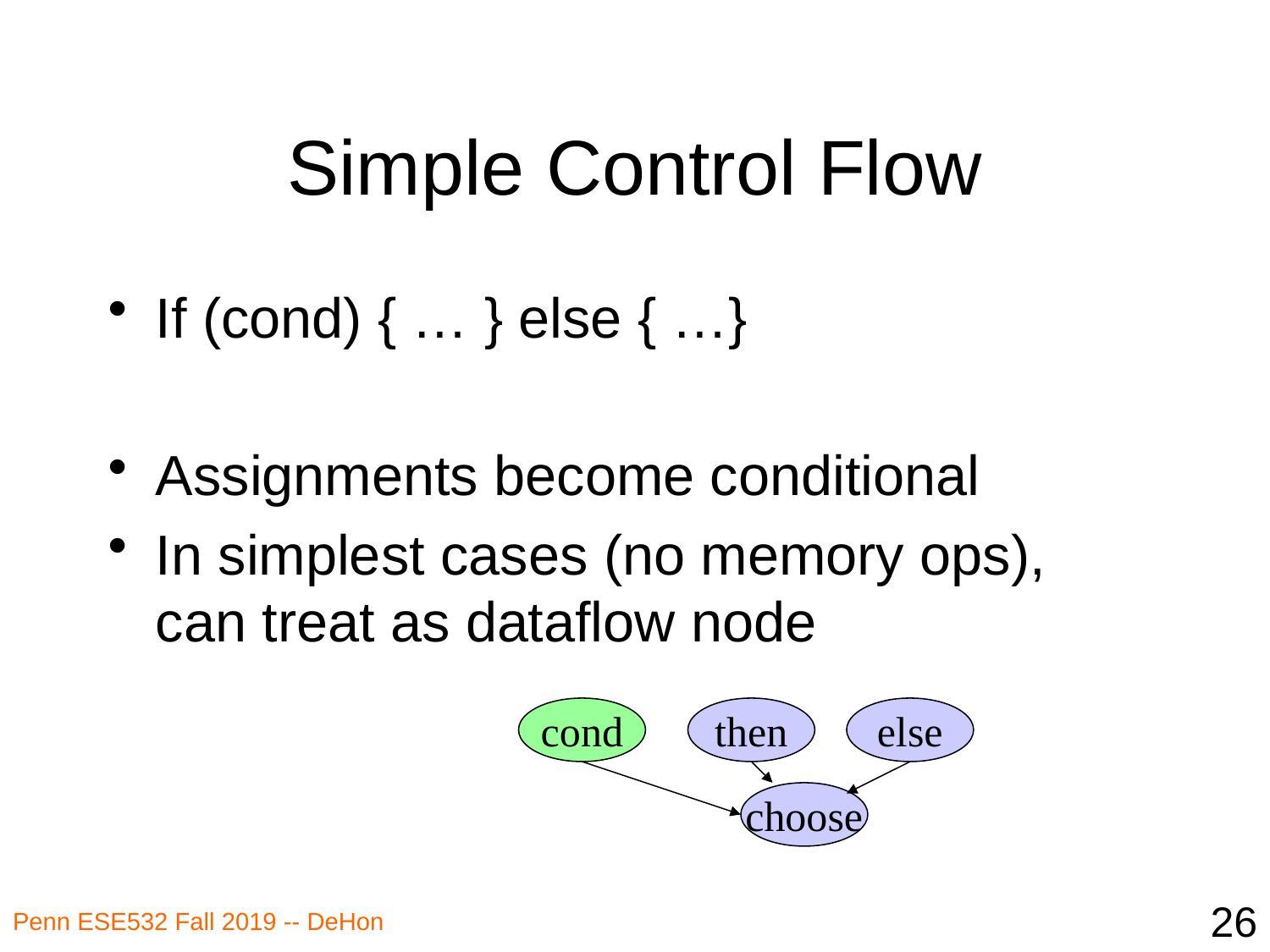

# Simple Control Flow
If (cond) { … } else { …}

Assignments become conditional
In simplest cases (no memory ops),
can treat as dataflow node
cond
then
else

choose
26
Penn ESE532 Fall 2019 -- DeHon